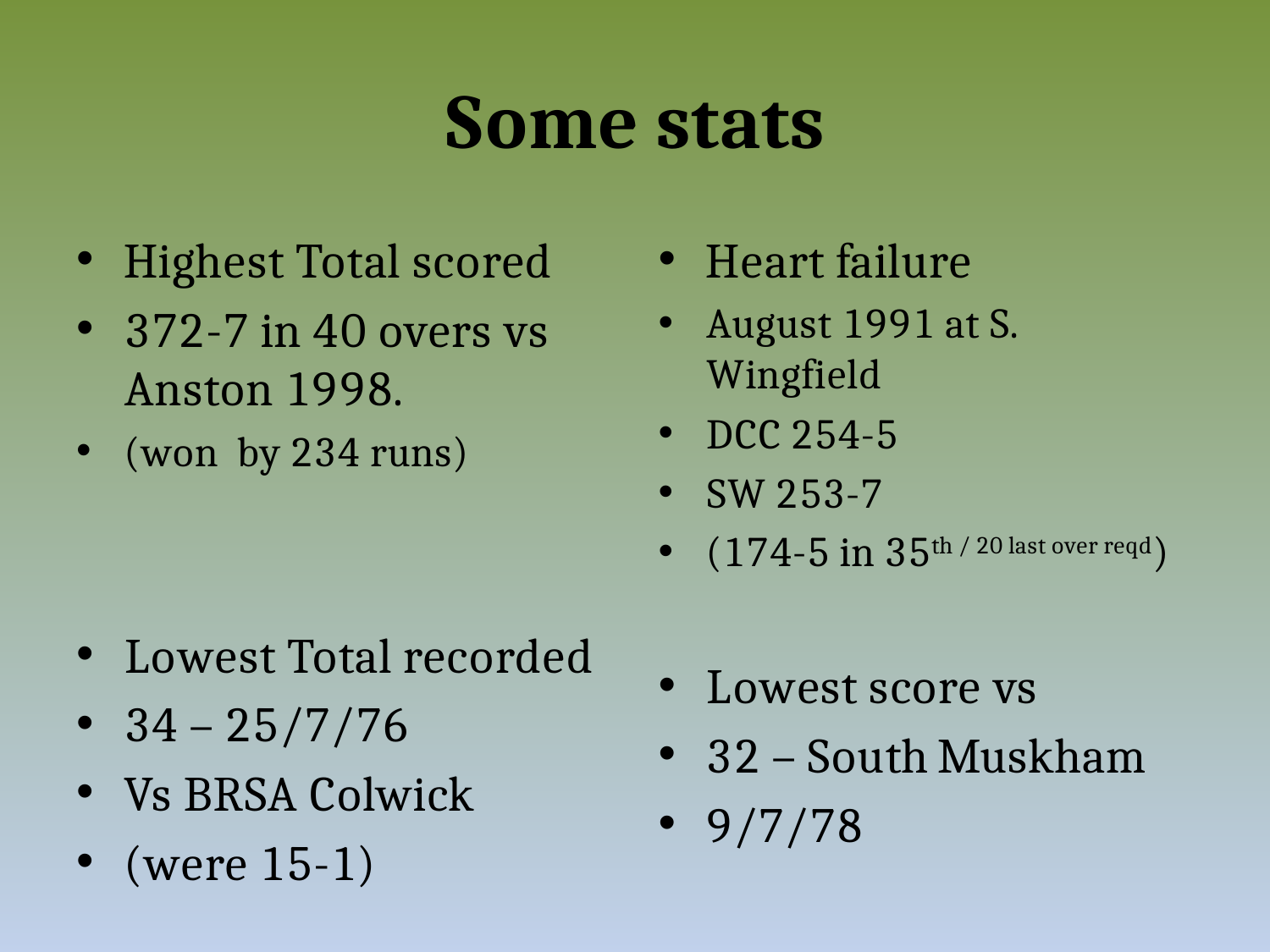

# Some stats
Highest Total scored
372-7 in 40 overs vs Anston 1998.
(won  by 234 runs)

Lowest Total recorded
34 – 25/7/76
Vs BRSA Colwick
(were 15-1)
Heart failure
August 1991 at S. Wingfield
DCC 254-5
SW 253-7
(174-5 in 35th / 20 last over reqd)

Lowest score vs
32 – South Muskham
9/7/78